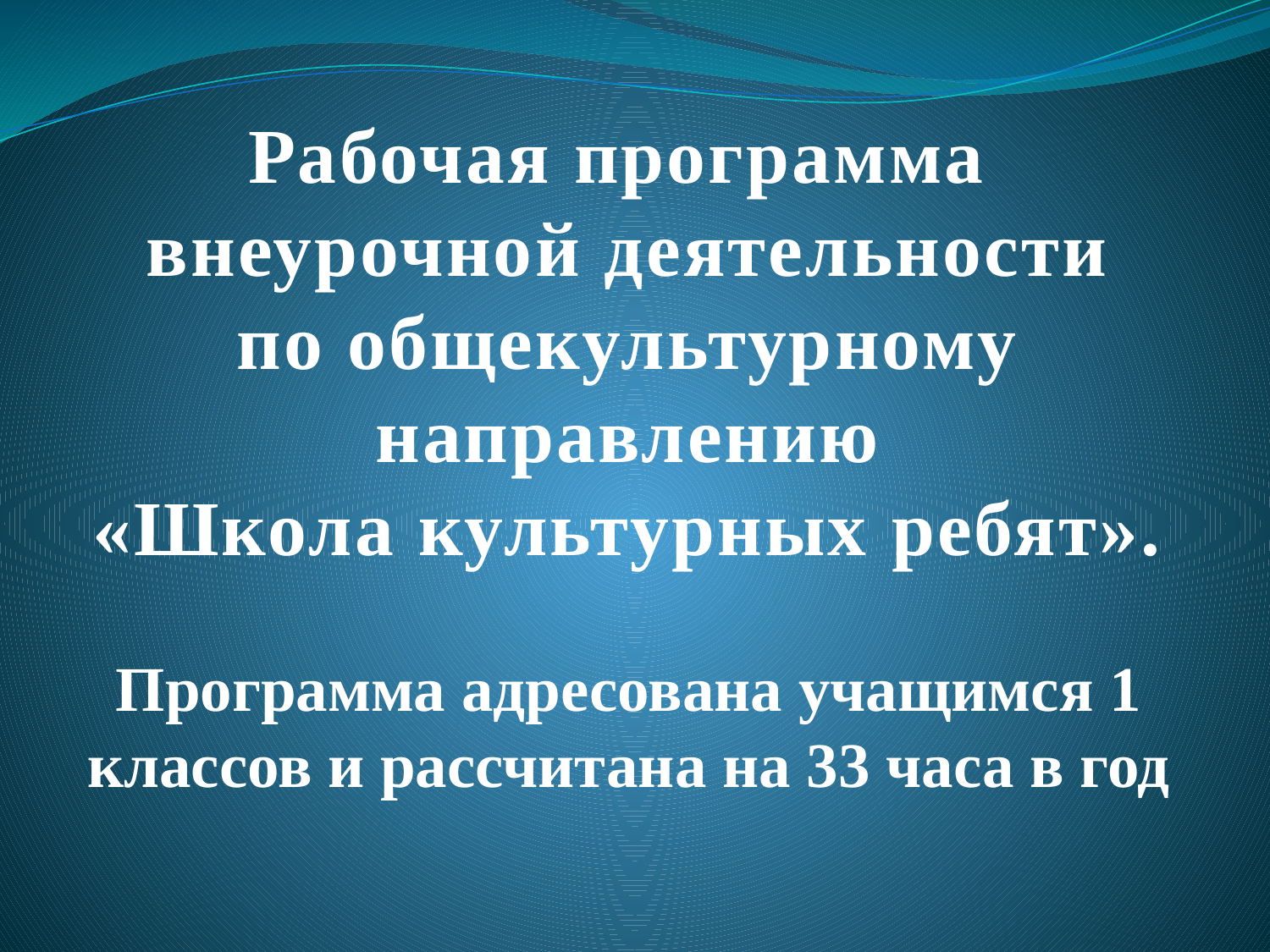

# Рабочая программа внеурочной деятельности по общекультурному направлению «Школа культурных ребят». Программа адресована учащимся 1 классов и рассчитана на 33 часа в год